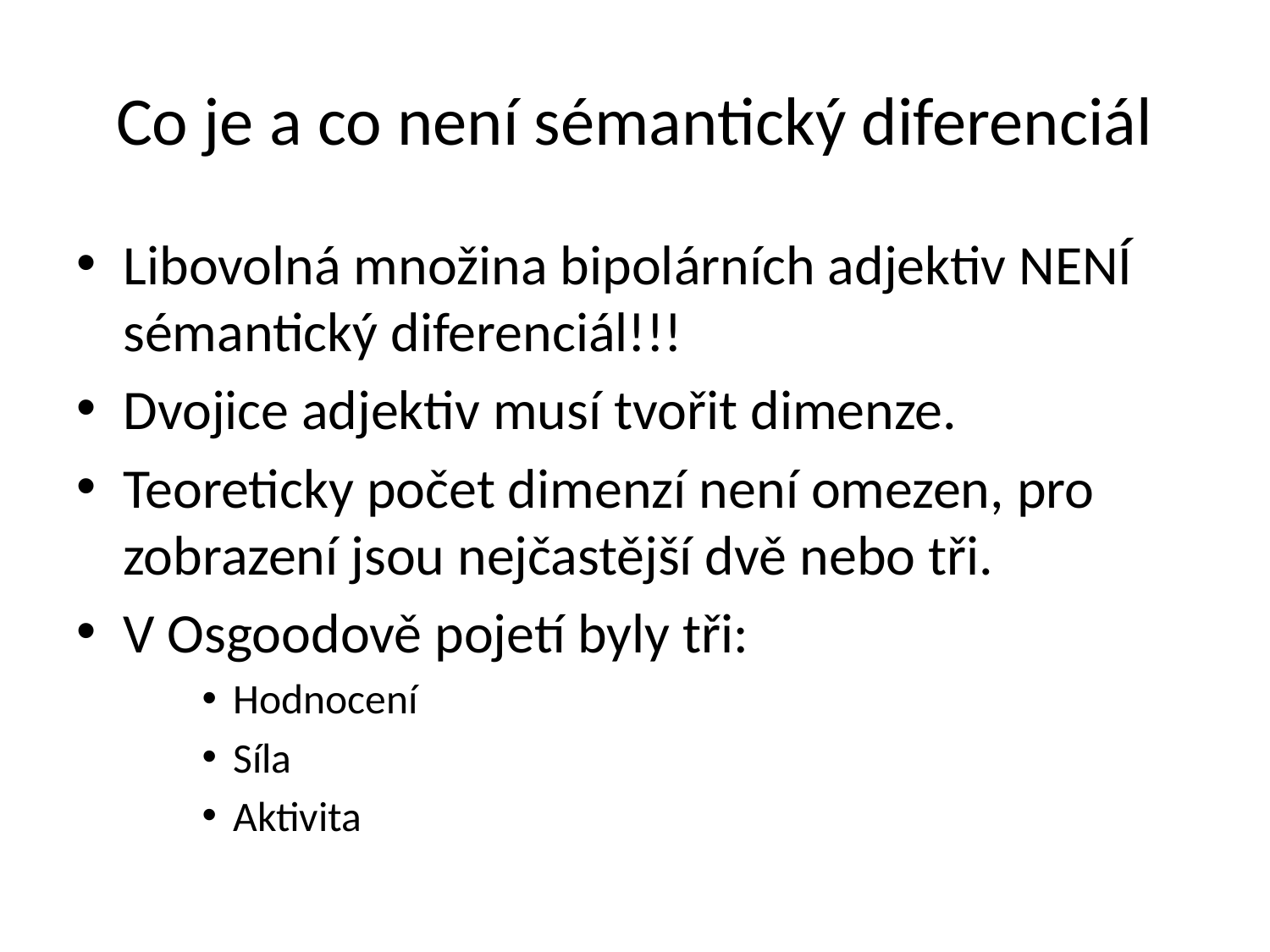

# Co je a co není sémantický diferenciál
Libovolná množina bipolárních adjektiv NENÍ sémantický diferenciál!!!
Dvojice adjektiv musí tvořit dimenze.
Teoreticky počet dimenzí není omezen, pro zobrazení jsou nejčastější dvě nebo tři.
V Osgoodově pojetí byly tři:
Hodnocení
Síla
Aktivita